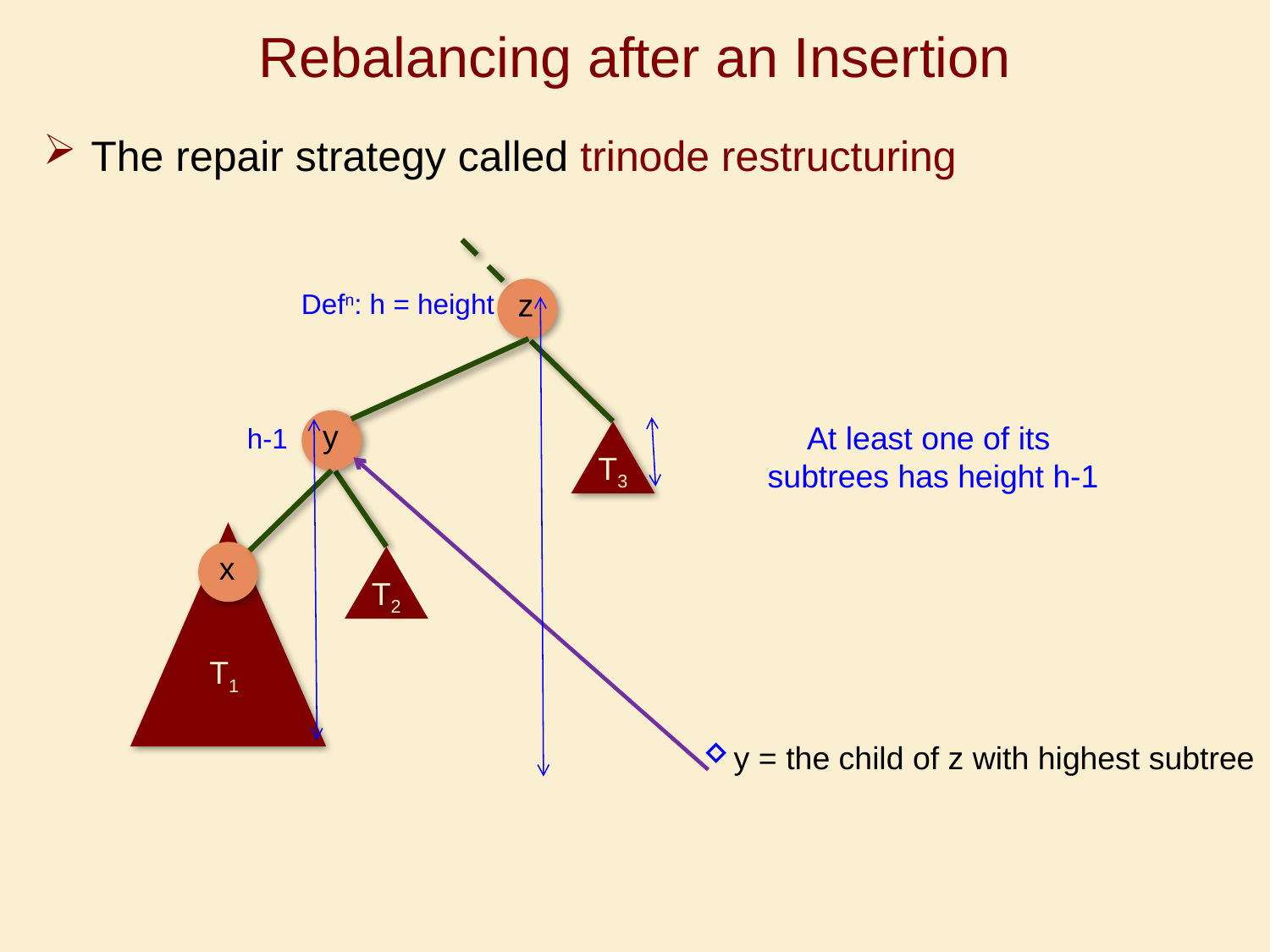

# Rebalancing after an Insertion
The repair strategy called trinode restructuring

z
Defn: h = height

T3

T2
T1

y
At least one of its
subtrees has height h-1
h-1

x

y = the child of z with highest subtree